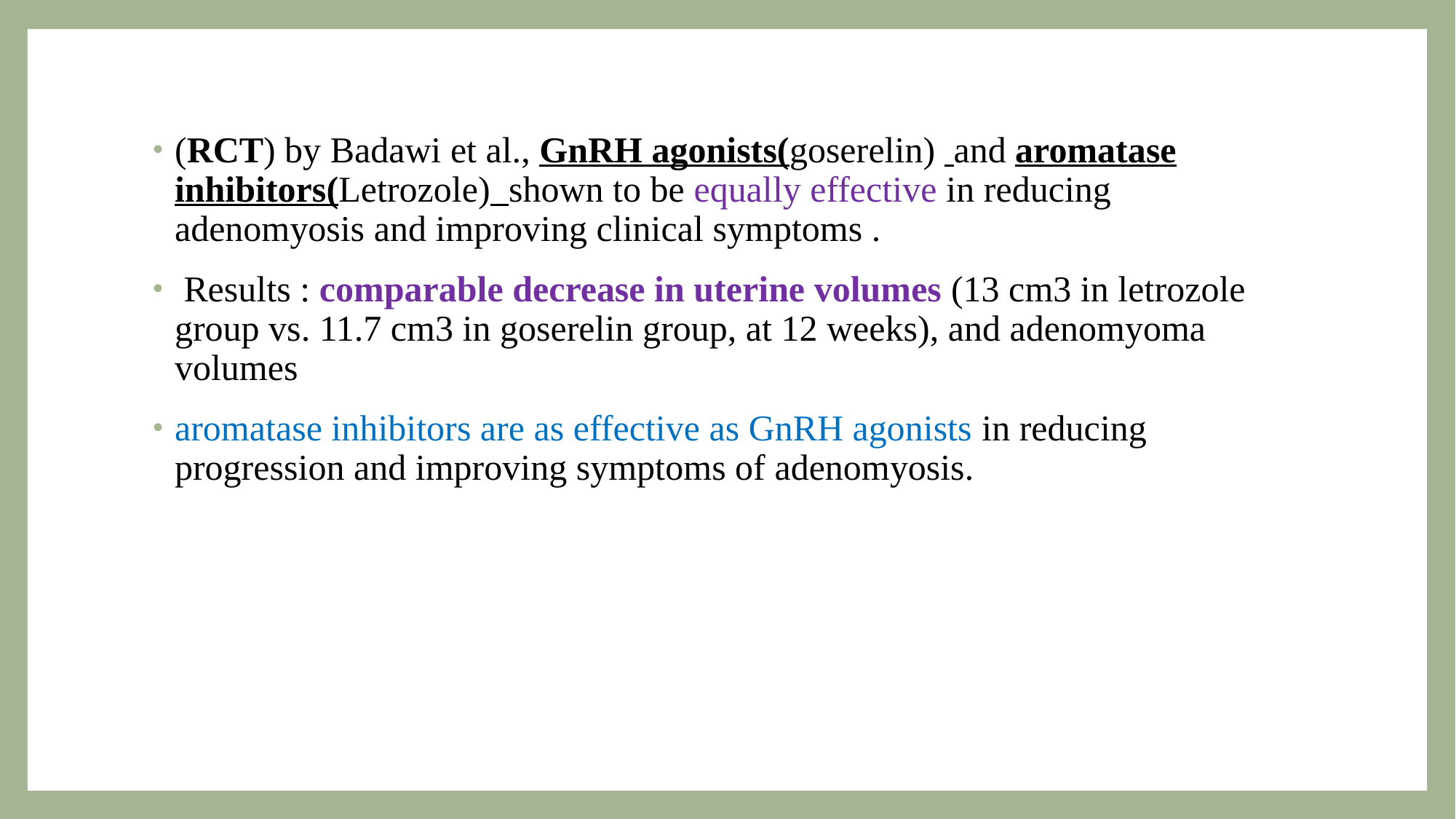

(RCT) by Badawi et al., GnRH agonists(goserelin)  and aromatase inhibitors(Letrozole)  shown to be equally effective in reducing adenomyosis and improving clinical symptoms .
 Results : comparable decrease in uterine volumes (13 cm3 in letrozole group vs. 11.7 cm3 in goserelin group, at 12 weeks), and adenomyoma volumes
aromatase inhibitors are as effective as GnRH agonists in reducing progression and improving symptoms of adenomyosis.